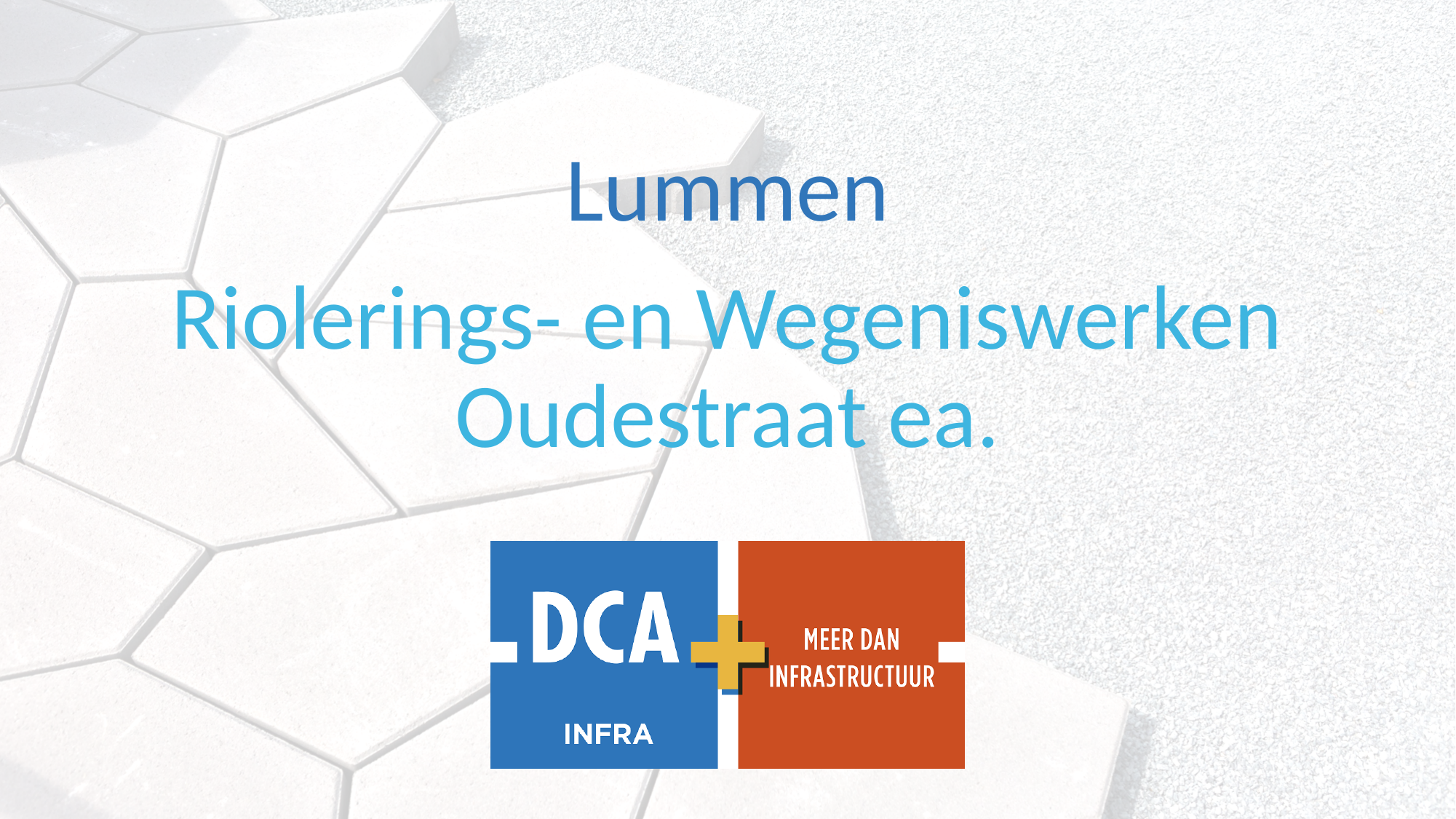

# Lummen
Riolerings- en Wegeniswerken Oudestraat ea.